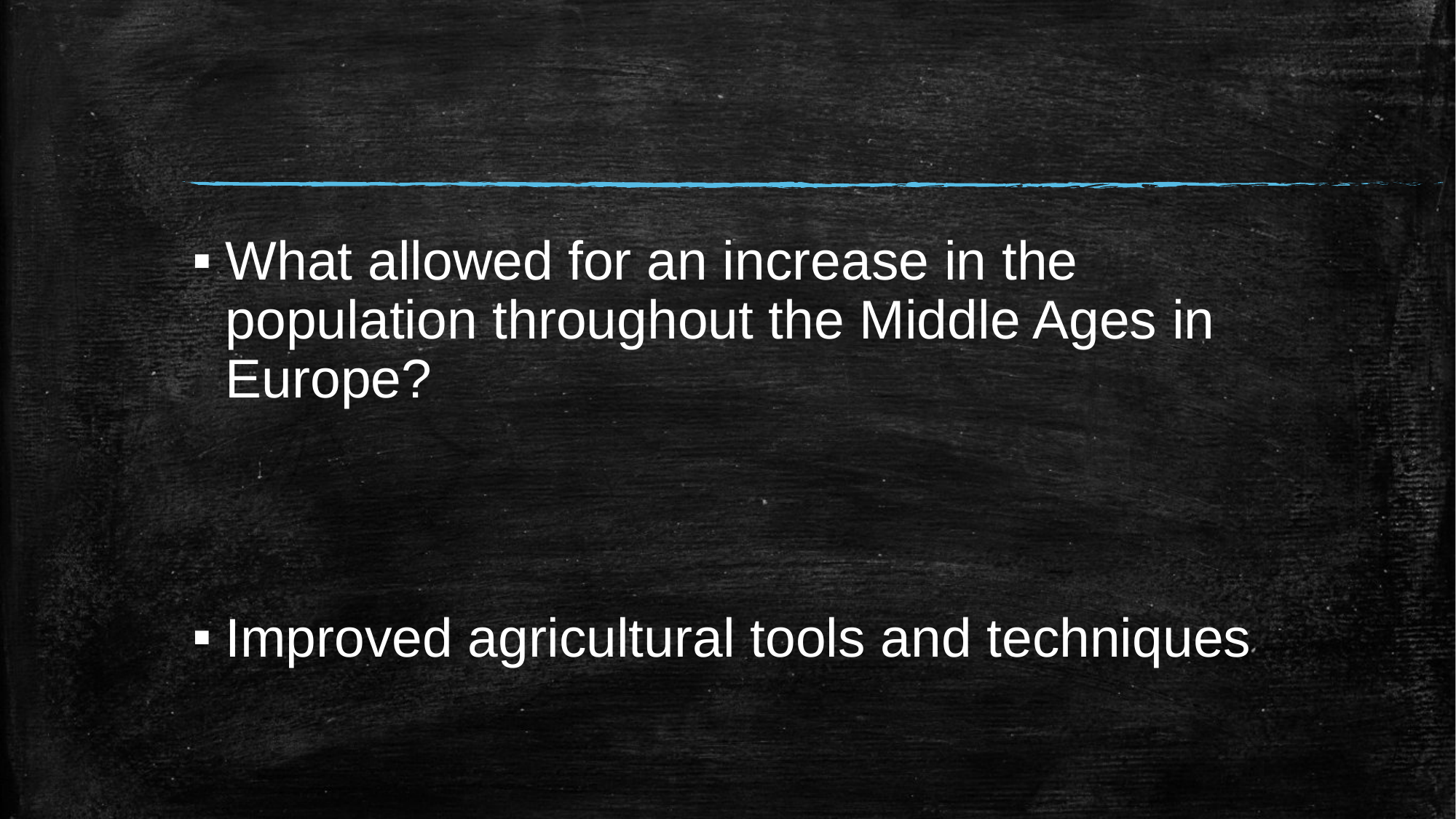

#
What allowed for an increase in the population throughout the Middle Ages in Europe?

Improved agricultural tools and techniques